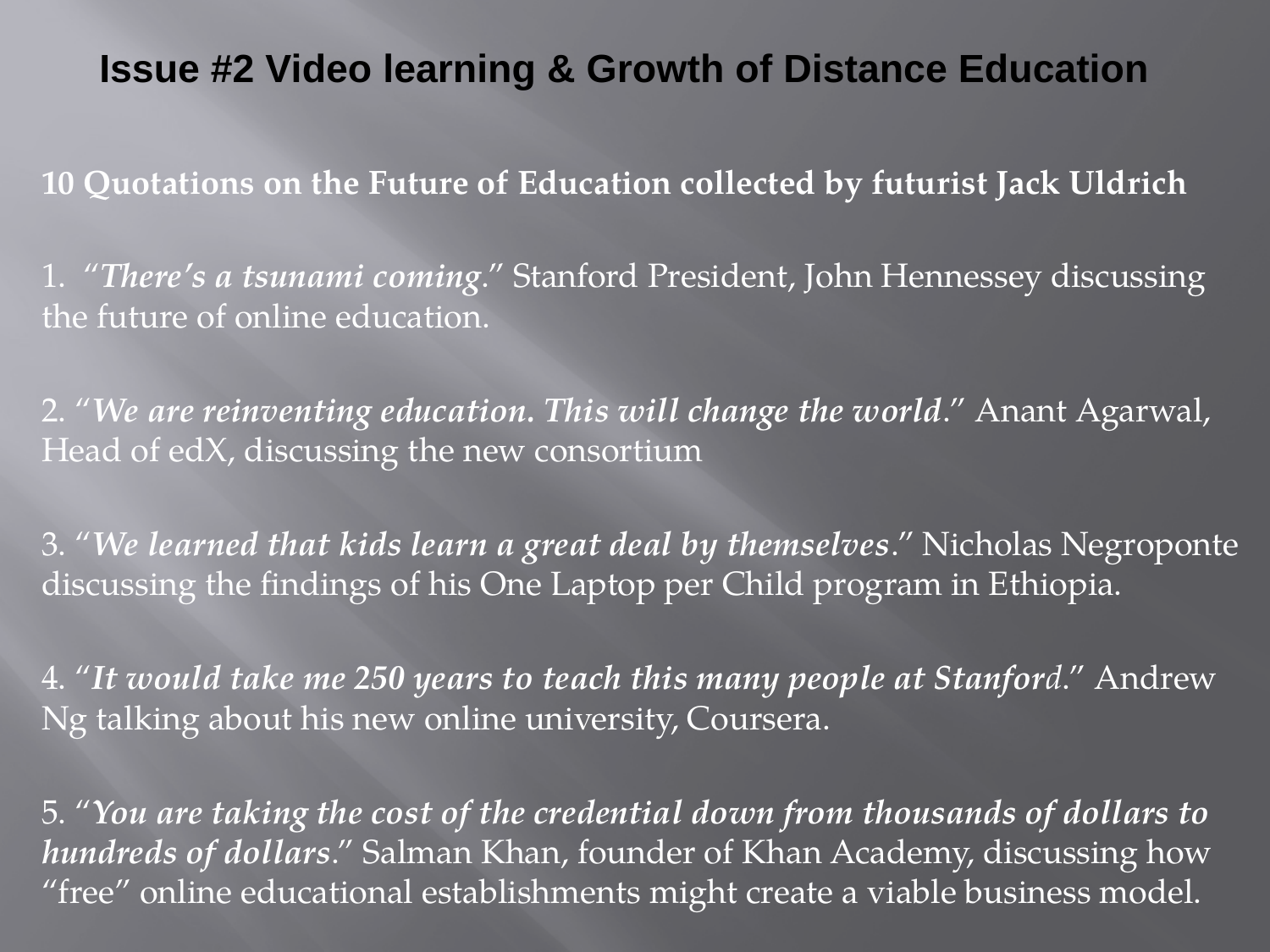

# Issue #2 Video learning & Growth of Distance Education

10 Quotations on the Future of Education collected by futurist Jack Uldrich

1.  “There’s a tsunami coming.” Stanford President, John Hennessey discussing the future of online education.

2. “We are reinventing education. This will change the world.” Anant Agarwal, Head of edX, discussing the new consortium

3. “We learned that kids learn a great deal by themselves.” Nicholas Negroponte discussing the findings of his One Laptop per Child program in Ethiopia.

4. “It would take me 250 years to teach this many people at Stanford.” Andrew Ng talking about his new online university, Coursera.

5. “You are taking the cost of the credential down from thousands of dollars to hundreds of dollars.” Salman Khan, founder of Khan Academy, discussing how “free” online educational establishments might create a viable business model.